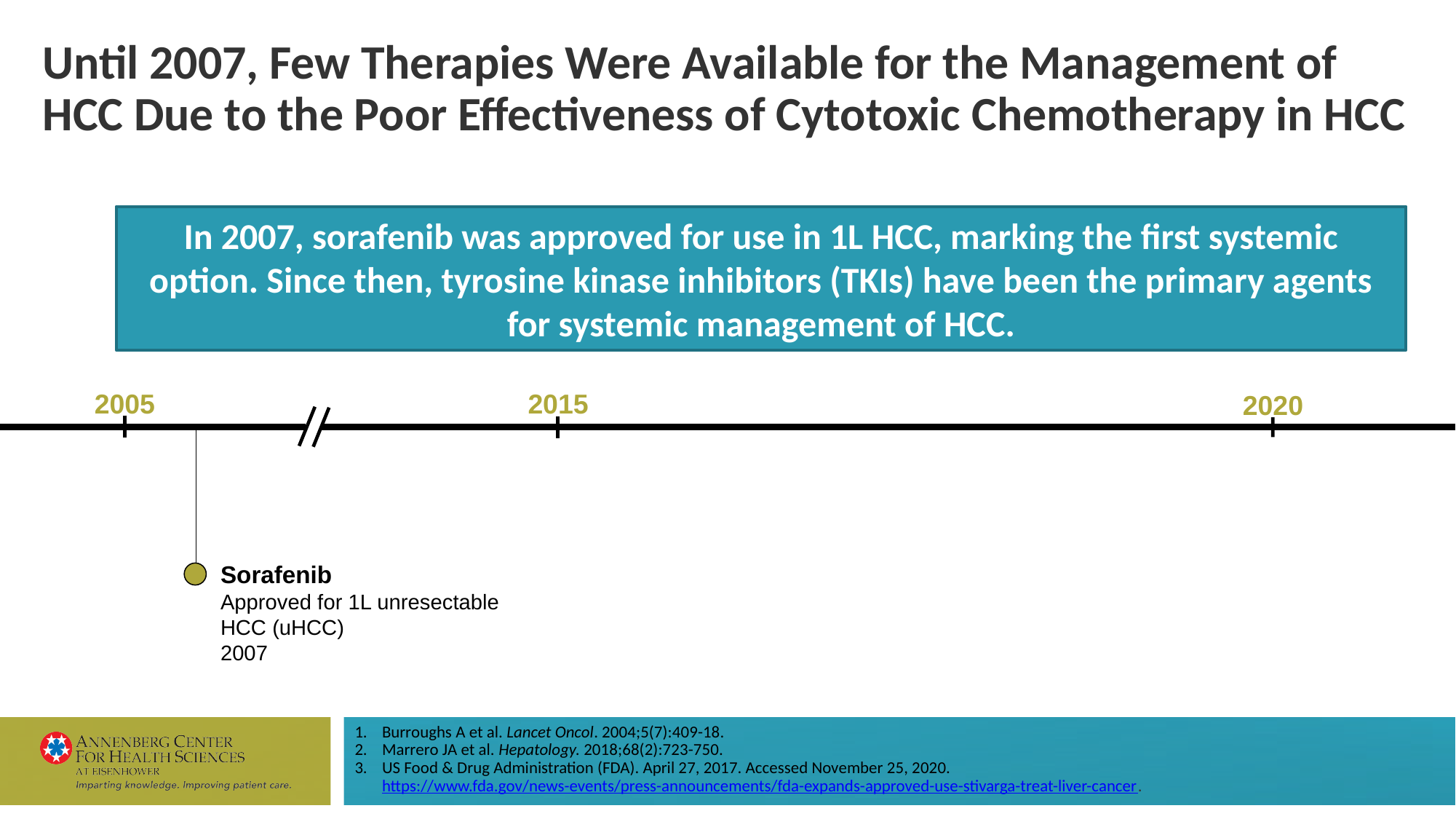

# Until 2007, Few Therapies Were Available for the Management of HCC Due to the Poor Effectiveness of Cytotoxic Chemotherapy in HCC
In 2007, sorafenib was approved for use in 1L HCC, marking the first systemic option. Since then, tyrosine kinase inhibitors (TKIs) have been the primary agents for systemic management of HCC.
2005
2015
2020
Sorafenib
Approved for 1L unresectable
HCC (uHCC)
2007

Burroughs A et al. Lancet Oncol. 2004;5(7):409-18.
Marrero JA et al. Hepatology. 2018;68(2):723-750.
US Food & Drug Administration (FDA). April 27, 2017. Accessed November 25, 2020. https://www.fda.gov/news-events/press-announcements/fda-expands-approved-use-stivarga-treat-liver-cancer.